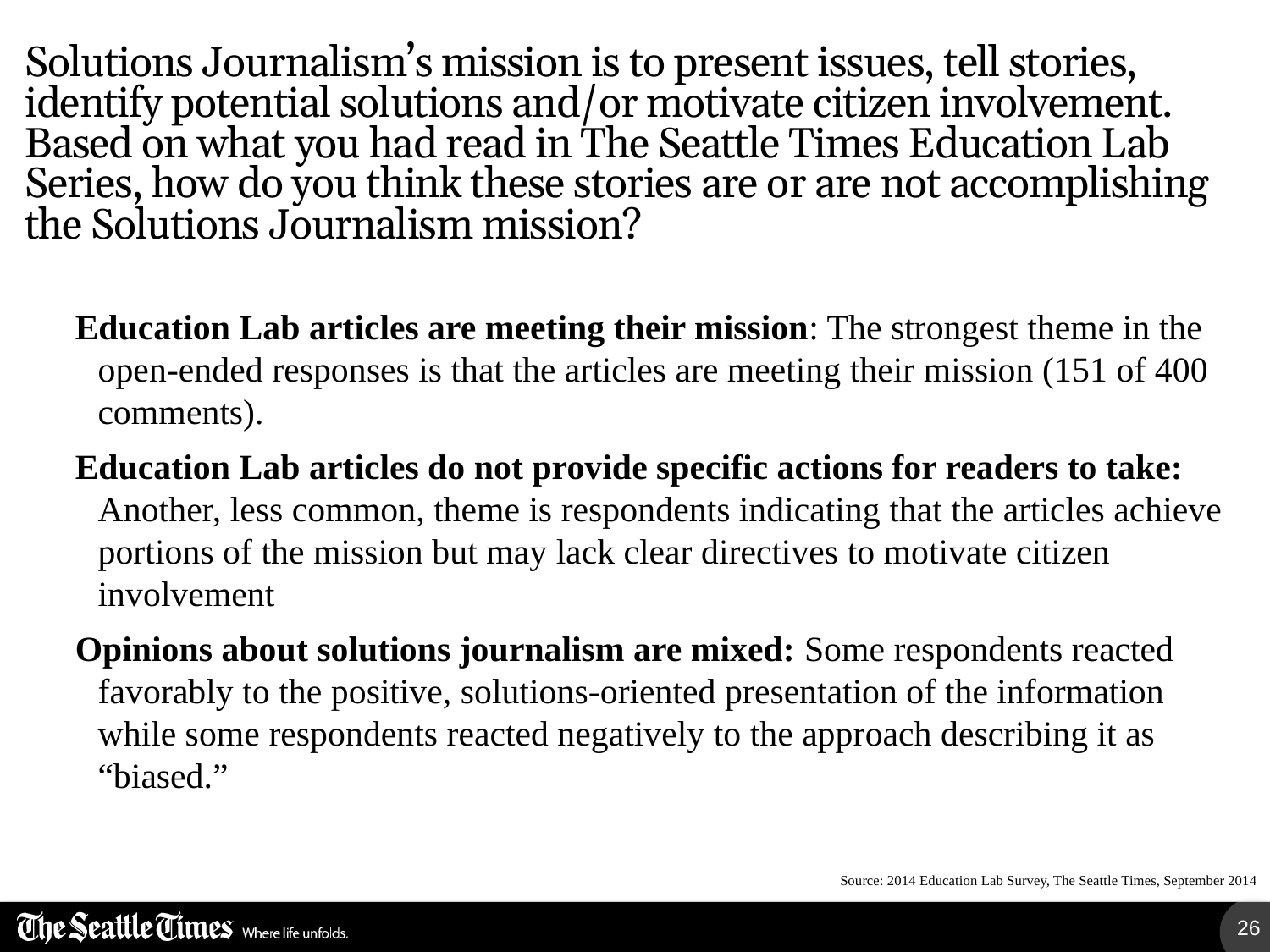

# Solutions Journalism’s mission is to present issues, tell stories, identify potential solutions and/or motivate citizen involvement. Based on what you had read in The Seattle Times Education Lab Series, how do you think these stories are or are not accomplishing the Solutions Journalism mission?
Education Lab articles are meeting their mission: The strongest theme in the open-ended responses is that the articles are meeting their mission (151 of 400 comments).
Education Lab articles do not provide specific actions for readers to take: Another, less common, theme is respondents indicating that the articles achieve portions of the mission but may lack clear directives to motivate citizen involvement
Opinions about solutions journalism are mixed: Some respondents reacted favorably to the positive, solutions-oriented presentation of the information while some respondents reacted negatively to the approach describing it as “biased.”

Source: 2014 Education Lab Survey, The Seattle Times, September 2014
26